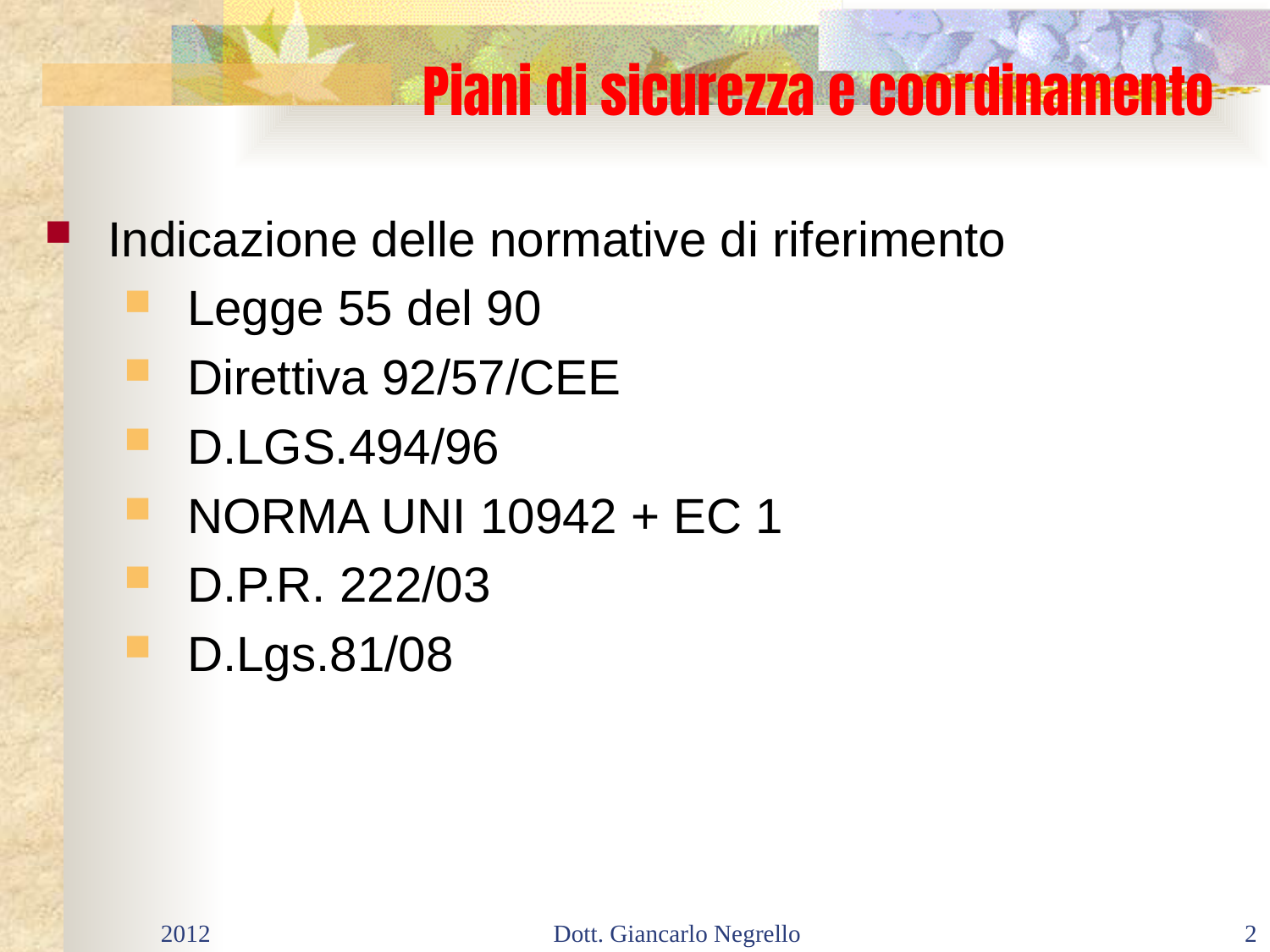

# Piani di sicurezza e coordinamento
Indicazione delle normative di riferimento
Legge 55 del 90
Direttiva 92/57/CEE
D.LGS.494/96
NORMA UNI 10942 + EC 1
D.P.R. 222/03
D.Lgs.81/08

2012
Dott. Giancarlo Negrello
2